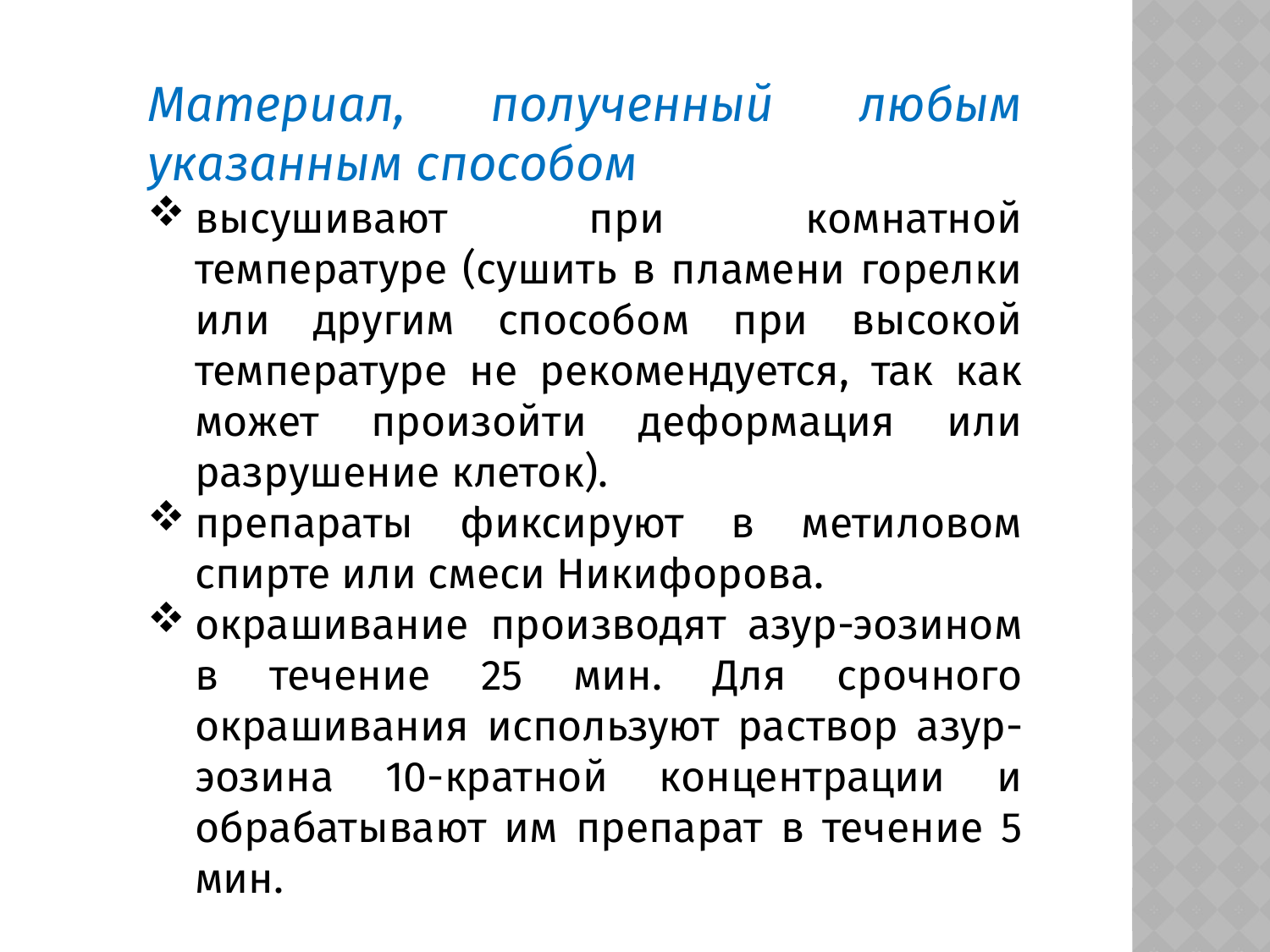

Материал, полученный любым указанным способом
высушивают при комнатной температуре (сушить в пламени горелки или другим способом при высокой температуре не рекомендуется, так как может произойти деформация или разрушение клеток).
препараты фиксируют в метиловом спирте или смеси Никифорова.
окрашивание производят азур-эозином в течение 25 мин. Для срочного окрашивания используют раствор азур-эозина 10-кратной концентрации и обрабатывают им препарат в течение 5 мин.